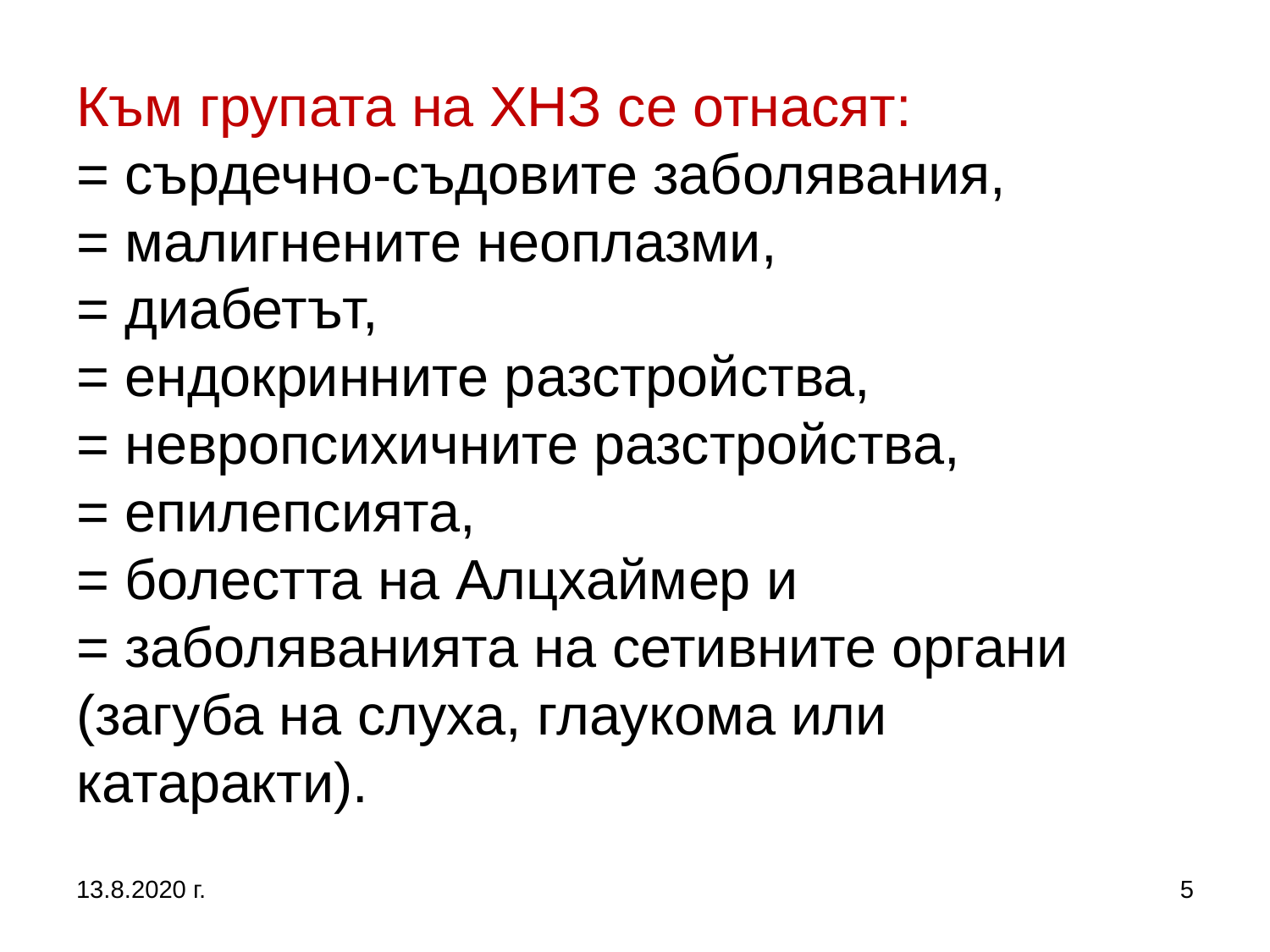

# Към групата на ХНЗ се отнасят: = сърдечно-съдовите заболявания, = малигнените неоплазми, = диабетът, = ендокринните разстройства, = невропсихичните разстройства, = епилепсията, = болестта на Алцхаймер и = заболяванията на сетивните органи (загуба на слуха, глаукома или катаракти).
13.8.2020 г.
5